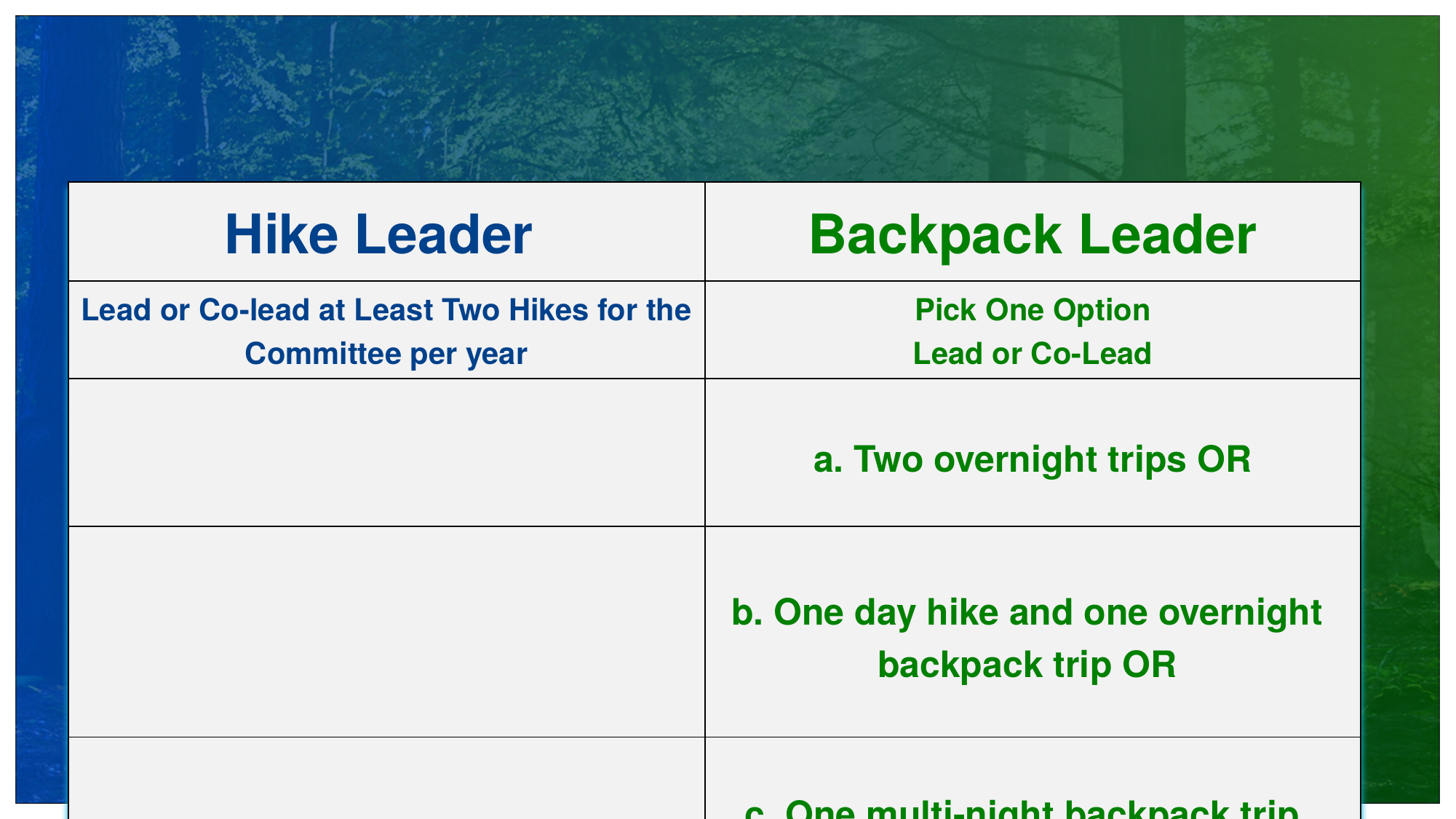

# Hike Leader / Backpack Leader Maintain Certification  /  Comparison Chart
| Hike Leader | Backpack Leader |
| --- | --- |
| Lead or Co-lead at Least Two Hikes for the Committee per year | Pick One Option Lead or Co-Lead |
|  | a. Two overnight trips OR |
|  | b. One day hike and one overnight backpack trip OR |
|  | c. One multi-night backpack trip. |
10